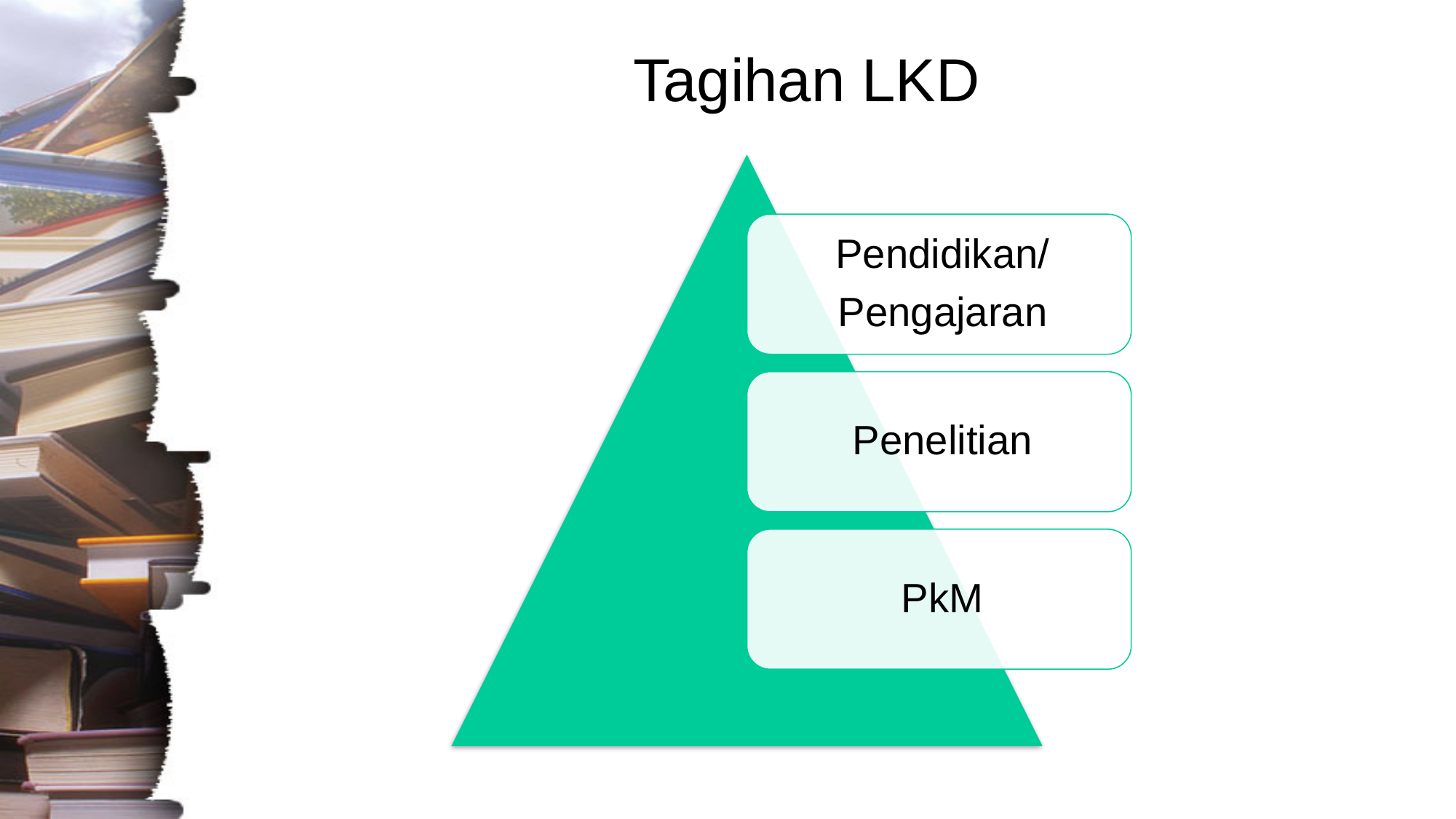

# Tagihan LKD
Pendidikan/
Pengajaran
Penelitian
PkM